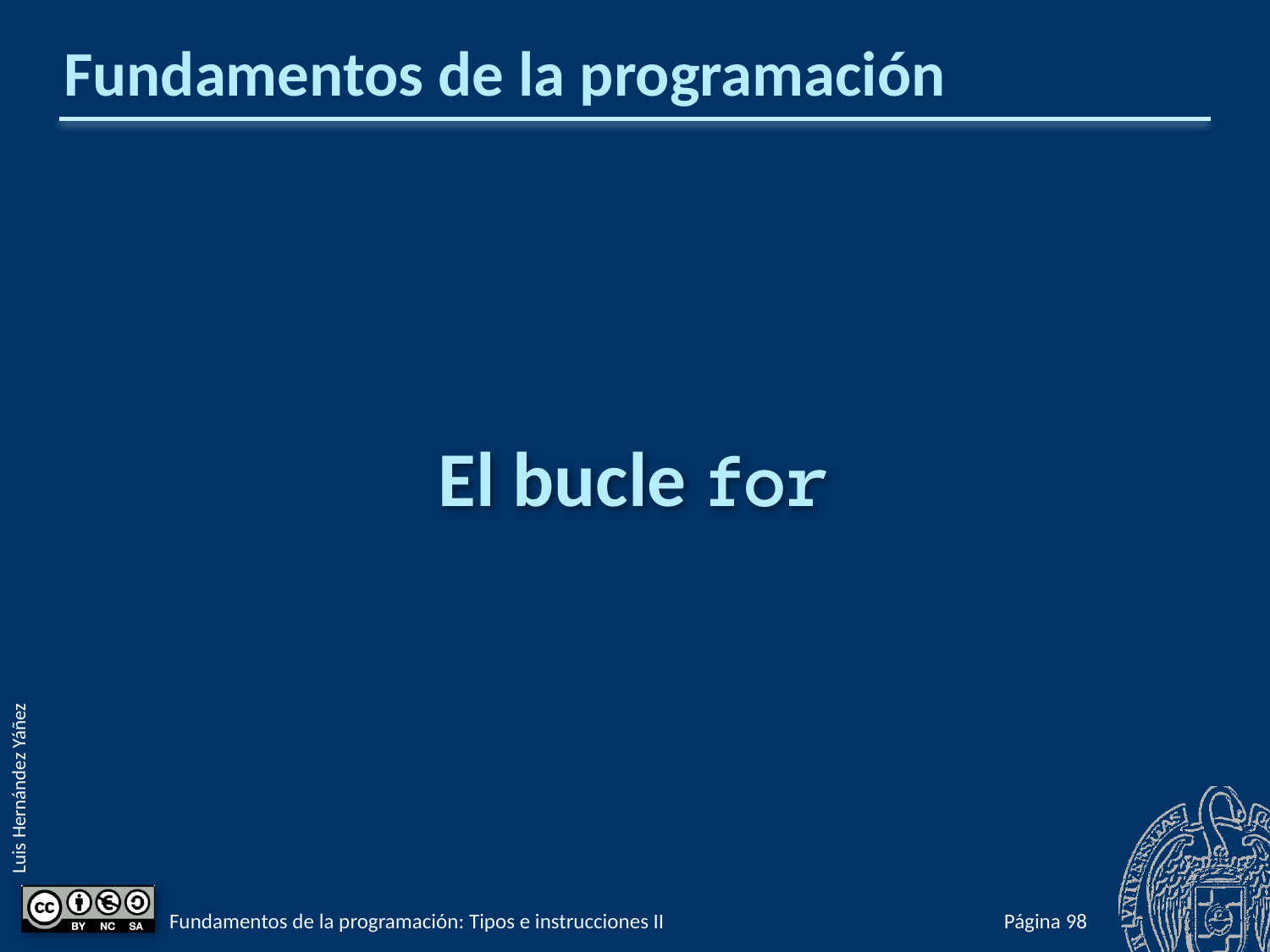

# Fundamentos de la programación
El bucle for
Fundamentos de la programación: Tipos e instrucciones II
Página 98